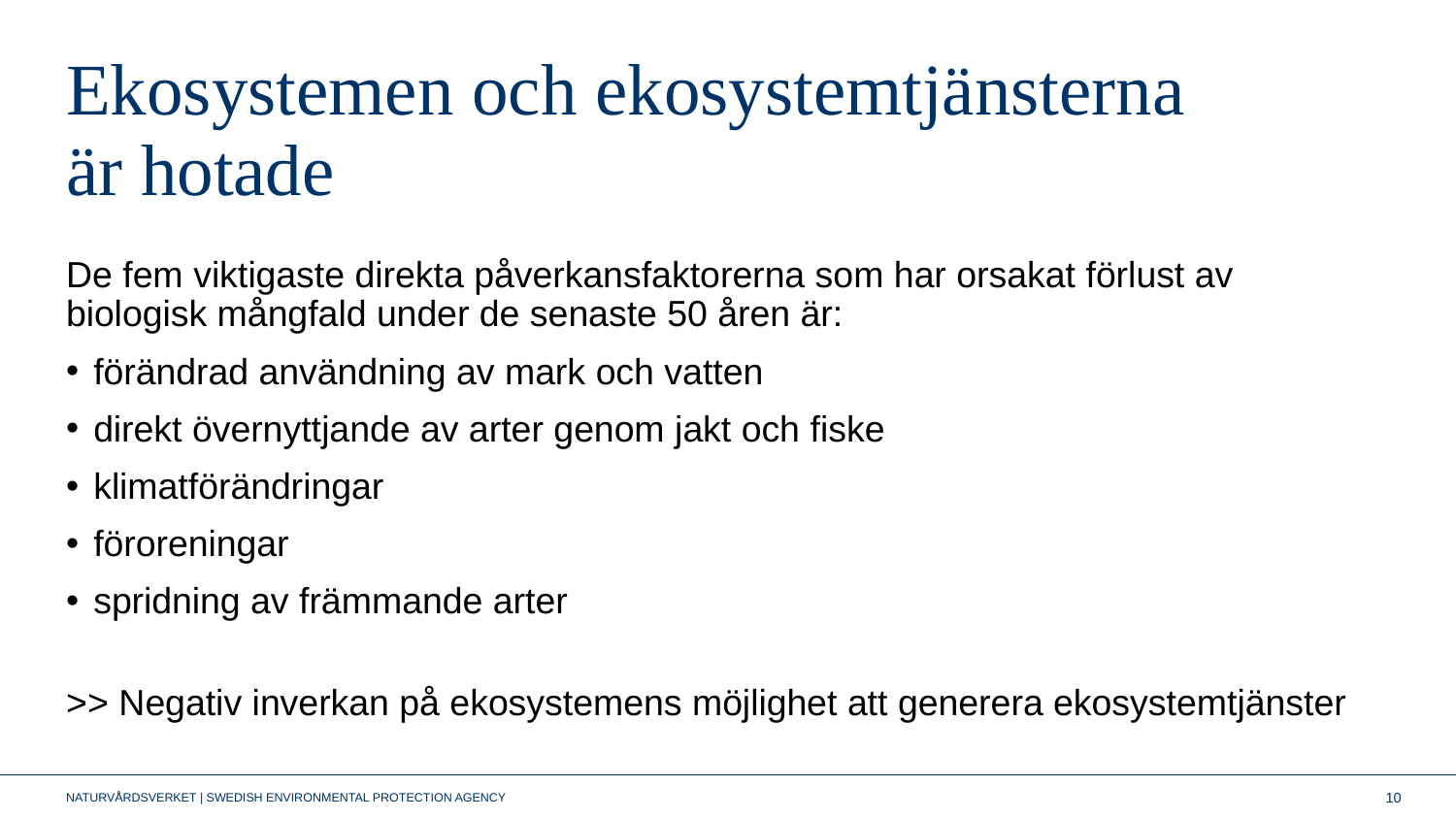

# Ekosystemen och ekosystemtjänsterna är hotade
De fem viktigaste direkta påverkansfaktorerna som har orsakat förlust av biologisk mångfald under de senaste 50 åren är:
förändrad användning av mark och vatten
direkt övernyttjande av arter genom jakt och fiske
klimatförändringar
föroreningar
spridning av främmande arter

>> Negativ inverkan på ekosystemens möjlighet att generera ekosystemtjänster

10
NATURVÅRDSVERKET | SWEDISH ENVIRONMENTAL PROTECTION AGENCY